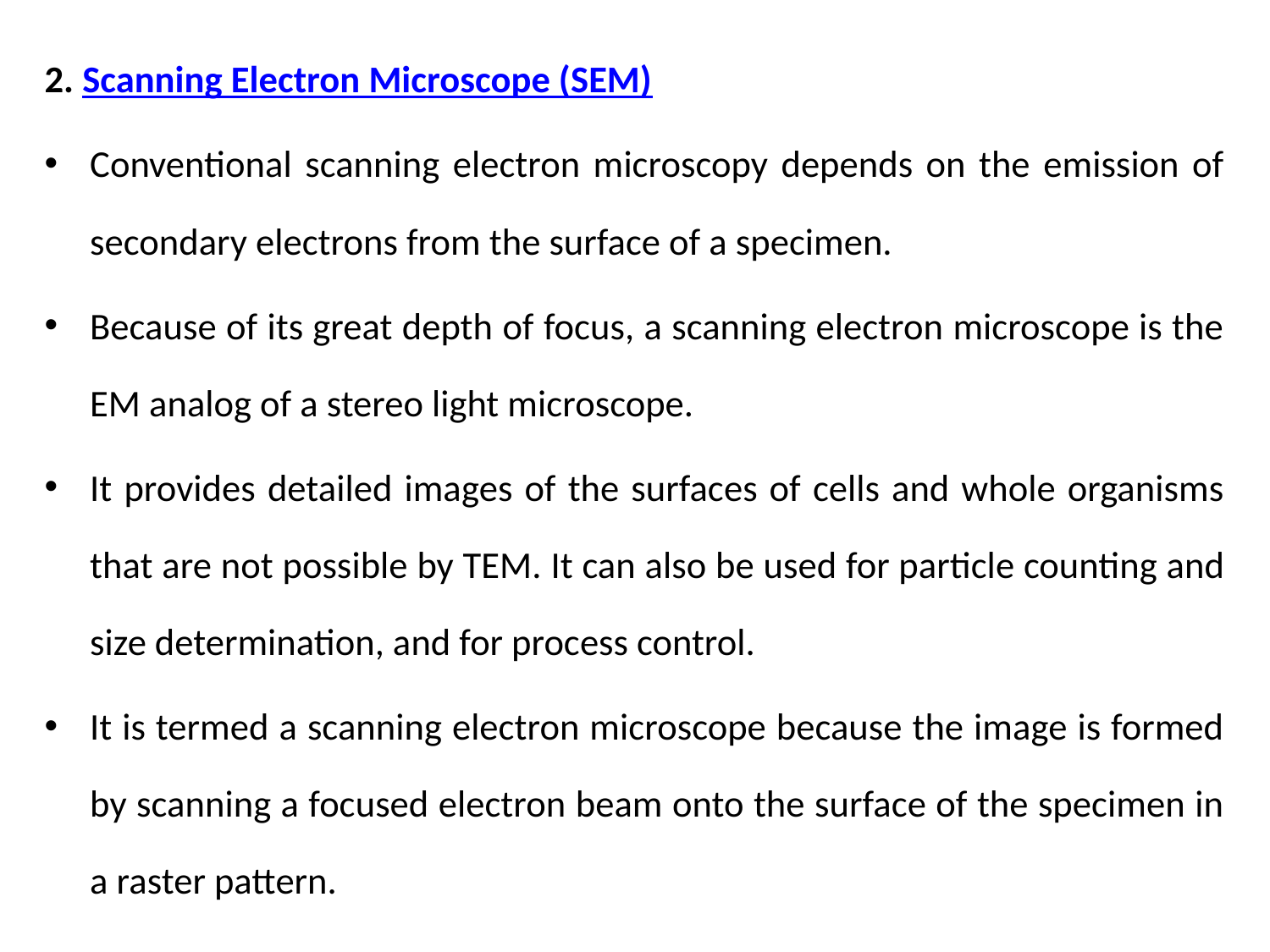

2. Scanning Electron Microscope (SEM)
Conventional scanning electron microscopy depends on the emission of secondary electrons from the surface of a specimen.
Because of its great depth of focus, a scanning electron microscope is the EM analog of a stereo light microscope.
It provides detailed images of the surfaces of cells and whole organisms that are not possible by TEM. It can also be used for particle counting and size determination, and for process control.
It is termed a scanning electron microscope because the image is formed by scanning a focused electron beam onto the surface of the specimen in a raster pattern.